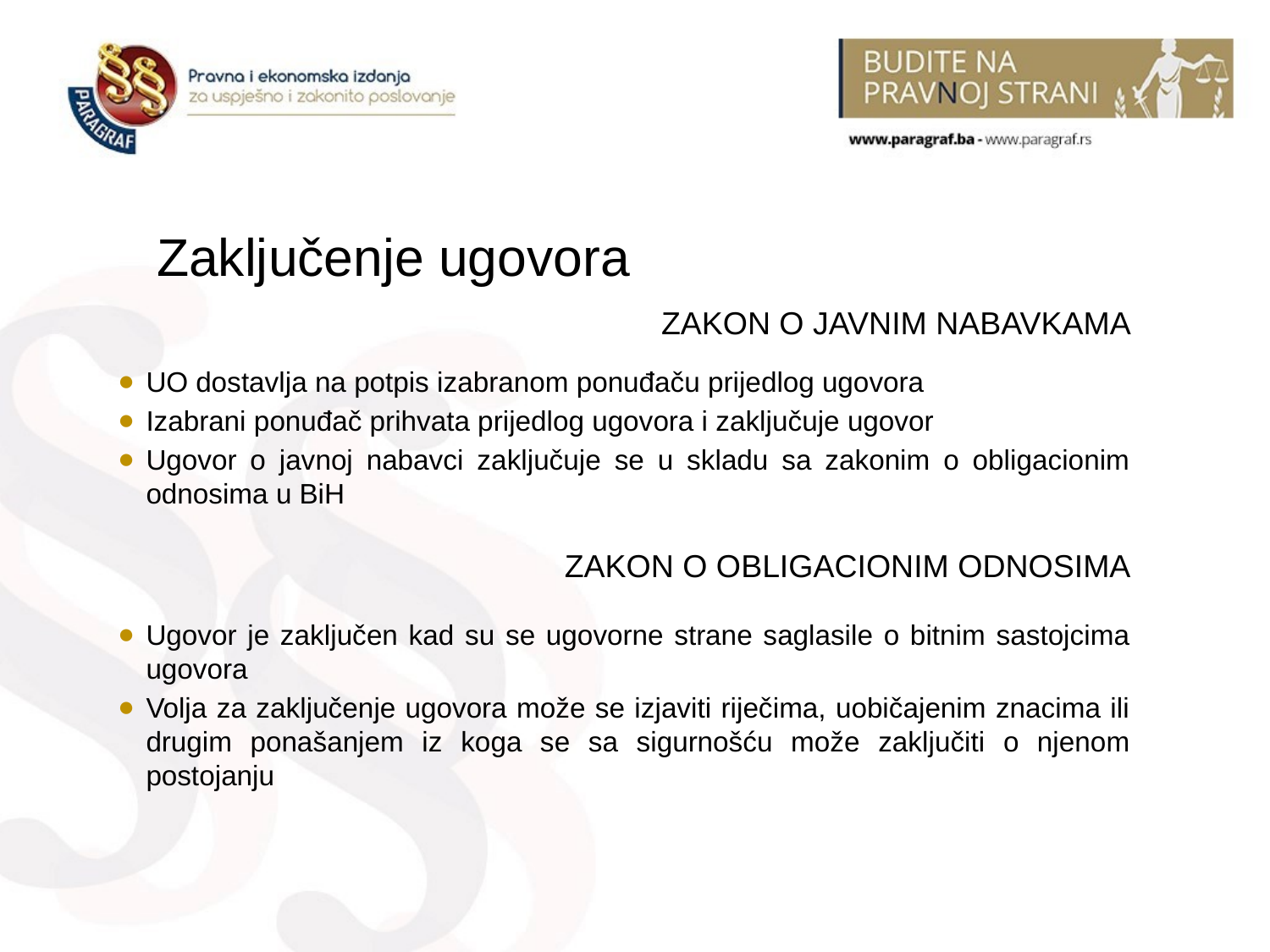

Zaključenje ugovora
ZAKON O JAVNIM NABAVKAMA
UO dostavlja na potpis izabranom ponuđaču prijedlog ugovora
Izabrani ponuđač prihvata prijedlog ugovora i zaključuje ugovor
Ugovor o javnoj nabavci zaključuje se u skladu sa zakonim o obligacionim odnosima u BiH

ZAKON O OBLIGACIONIM ODNOSIMA
Ugovor je zaključen kad su se ugovorne strane saglasile o bitnim sastojcima ugovora
Volja za zaključenje ugovora može se izjaviti riječima, uobičajenim znacima ili drugim ponašanjem iz koga se sa sigurnošću može zaključiti o njenom postojanju